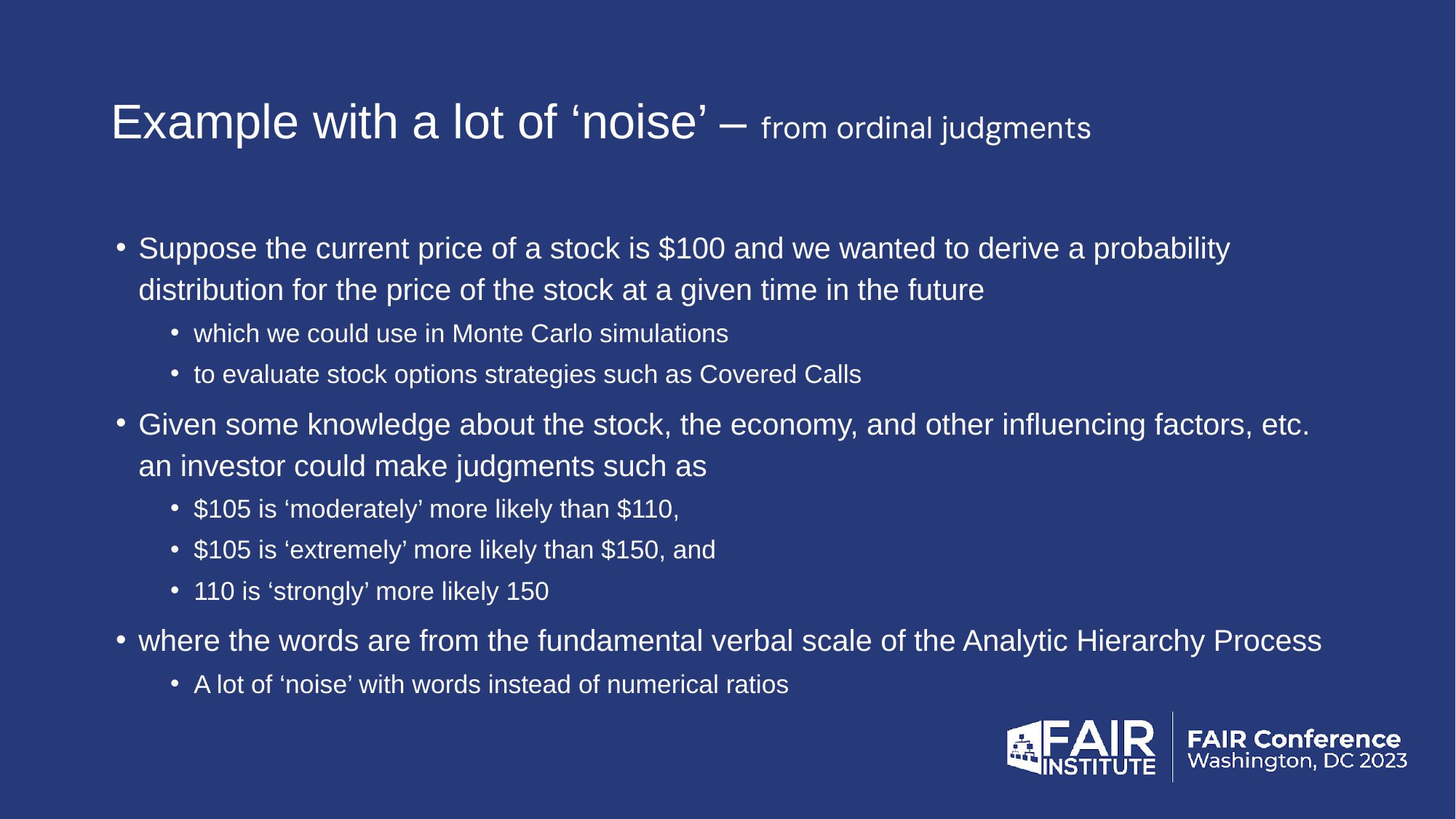

# Example with a lot of ‘noise’ – from ordinal judgments
Suppose the current price of a stock is $100 and we wanted to derive a probability distribution for the price of the stock at a given time in the future
which we could use in Monte Carlo simulations
to evaluate stock options strategies such as Covered Calls
Given some knowledge about the stock, the economy, and other influencing factors, etc. an investor could make judgments such as
$105 is ‘moderately’ more likely than $110,
$105 is ‘extremely’ more likely than $150, and
110 is ‘strongly’ more likely 150
where the words are from the fundamental verbal scale of the Analytic Hierarchy Process
A lot of ‘noise’ with words instead of numerical ratios